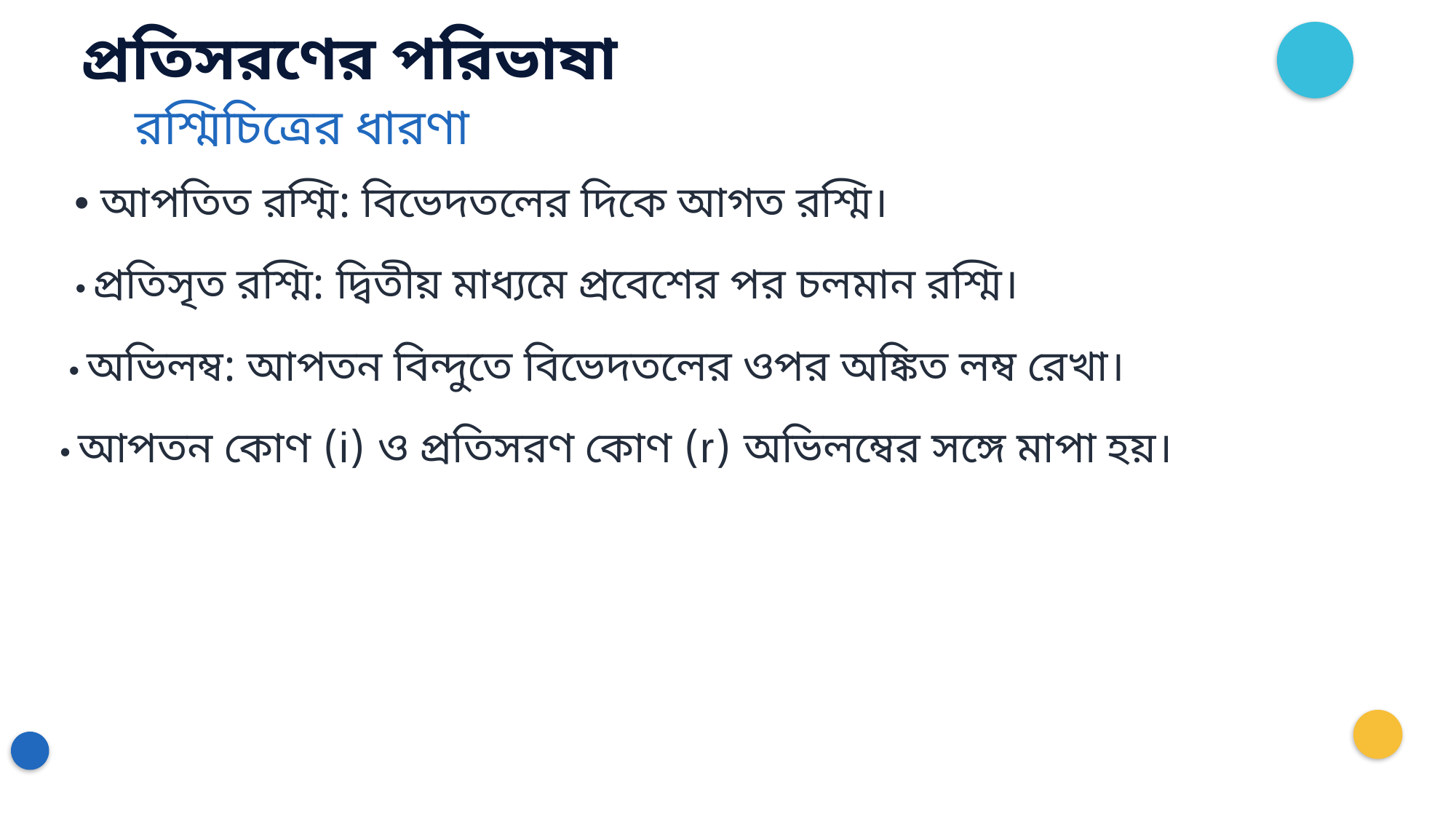

প্রতিসরণের পরিভাষা

রশ্মিচিত্রের ধারণা
• আপতিত রশ্মি: বিভেদতলের দিকে আগত রশ্মি।
• প্রতিসৃত রশ্মি: দ্বিতীয় মাধ্যমে প্রবেশের পর চলমান রশ্মি।
• অভিলম্ব: আপতন বিন্দুতে বিভেদতলের ওপর অঙ্কিত লম্ব রেখা।
• আপতন কোণ (i) ও প্রতিসরণ কোণ (r) অভিলম্বের সঙ্গে মাপা হয়।